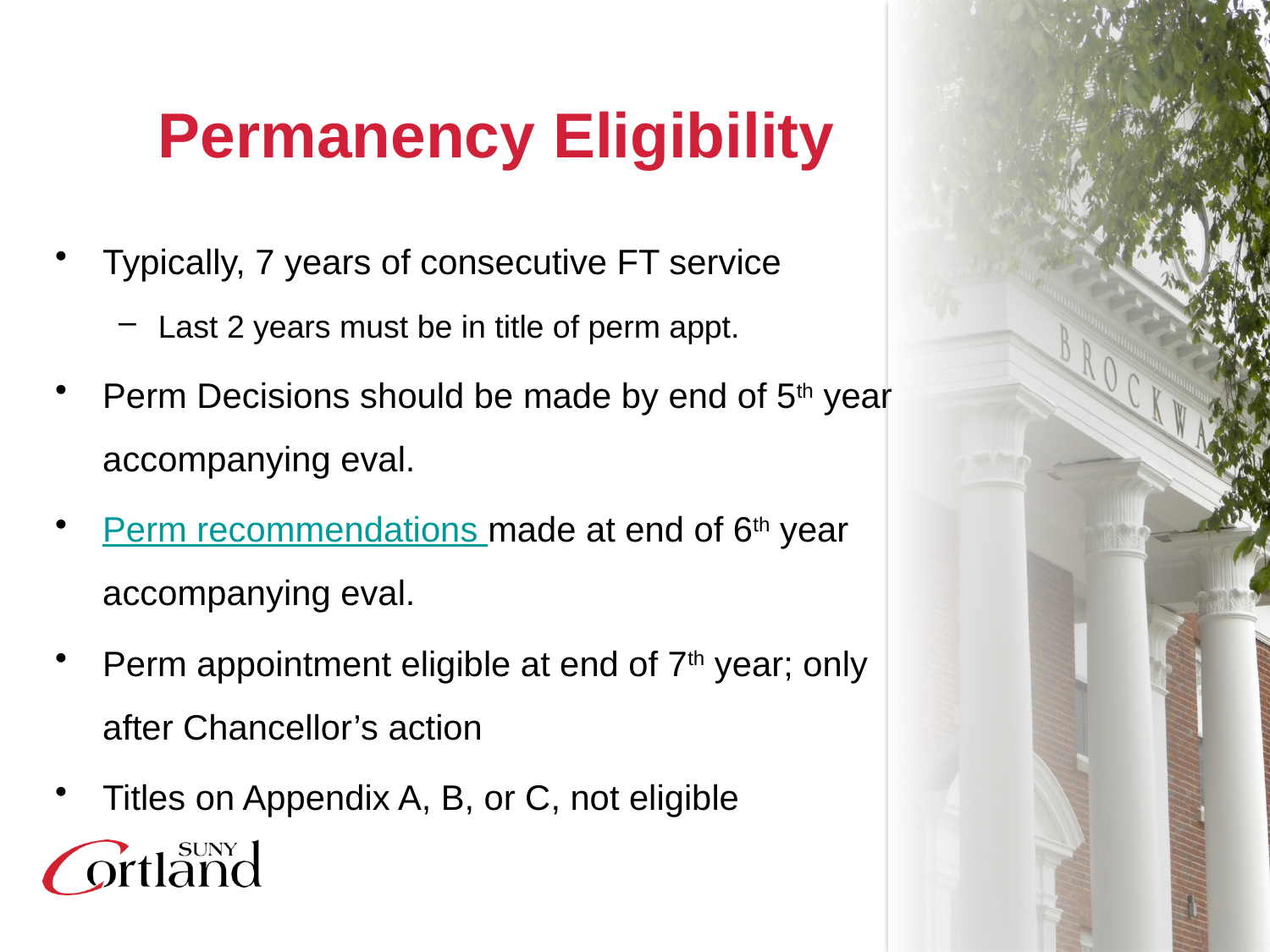

# Permanency Eligibility
Typically, 7 years of consecutive FT service
Last 2 years must be in title of perm appt.
Perm Decisions should be made by end of 5th year accompanying eval.
Perm recommendations made at end of 6th year accompanying eval.
Perm appointment eligible at end of 7th year; only after Chancellor’s action
Titles on Appendix A, B, or C, not eligible